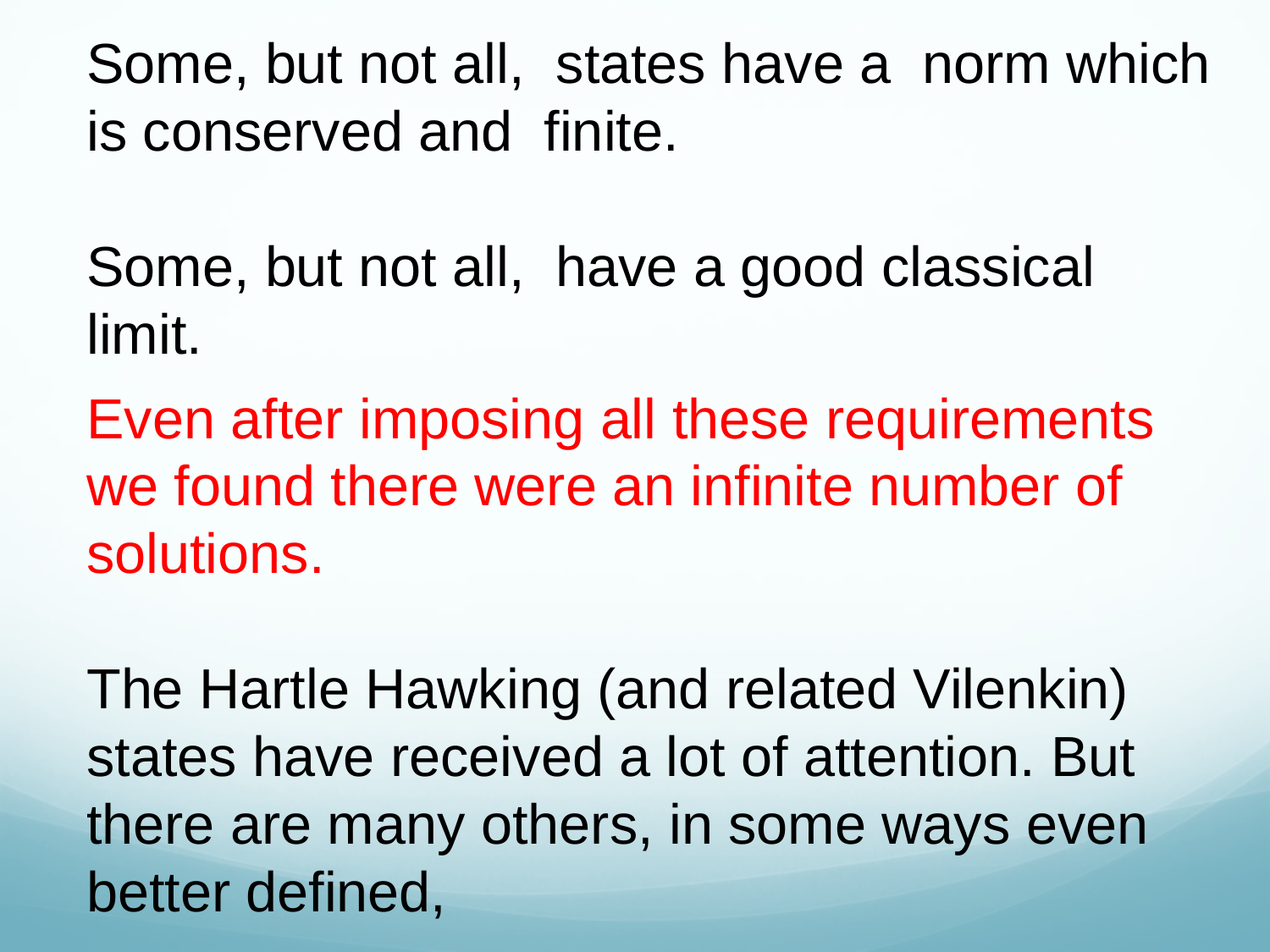

Some, but not all,  states have a  norm which is conserved and  finite.

Some, but not all,  have a good classical limit.
Even after imposing all these requirements we found there were an infinite number of solutions.

The Hartle Hawking (and related Vilenkin) states have received a lot of attention. But there are many others, in some ways even better defined,